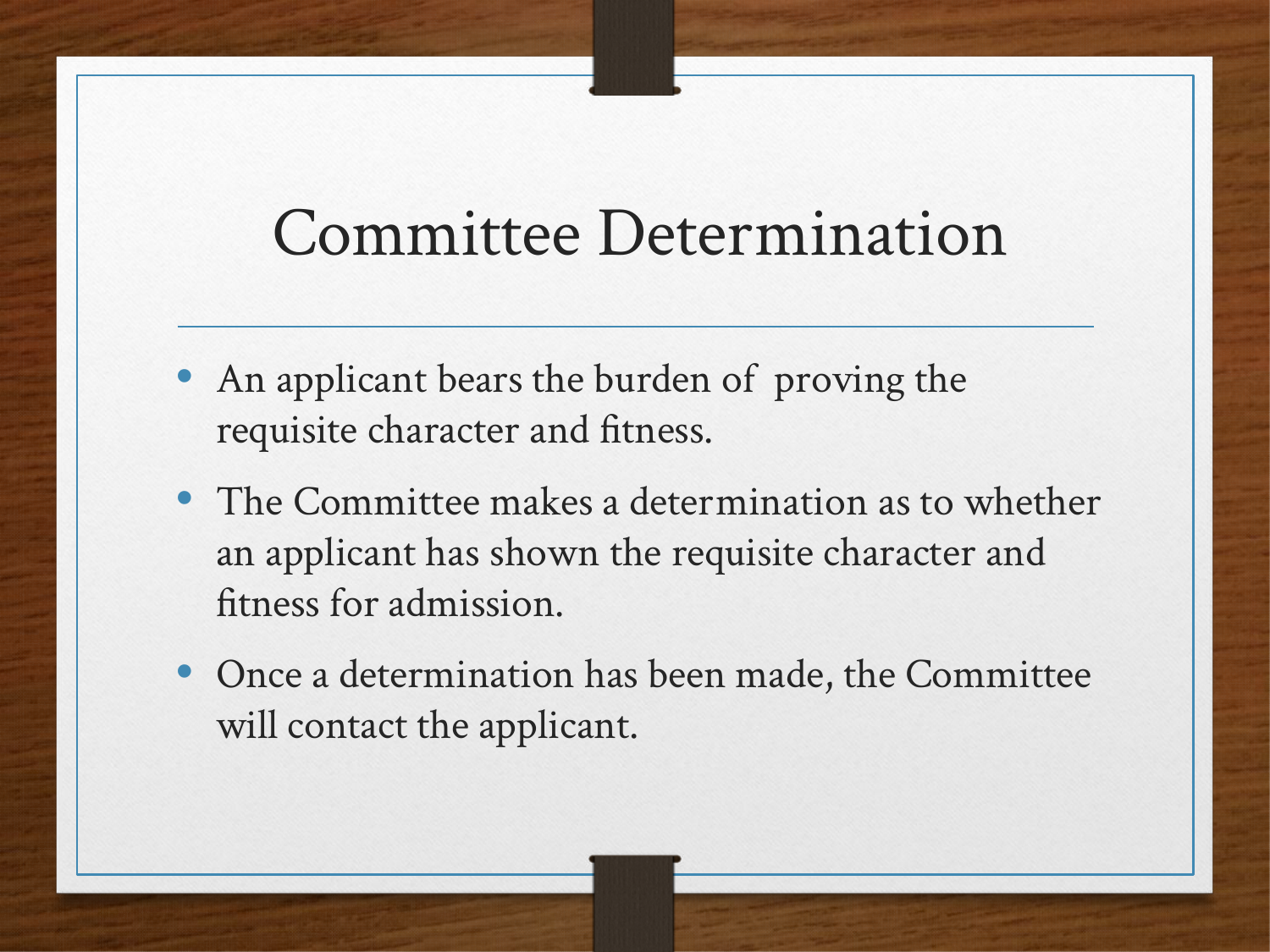

# Committee Determination
An applicant bears the burden of  proving the requisite character and fitness.
The Committee makes a determination as to whether an applicant has shown the requisite character and fitness for admission.
Once a determination has been made, the Committee will contact the applicant.